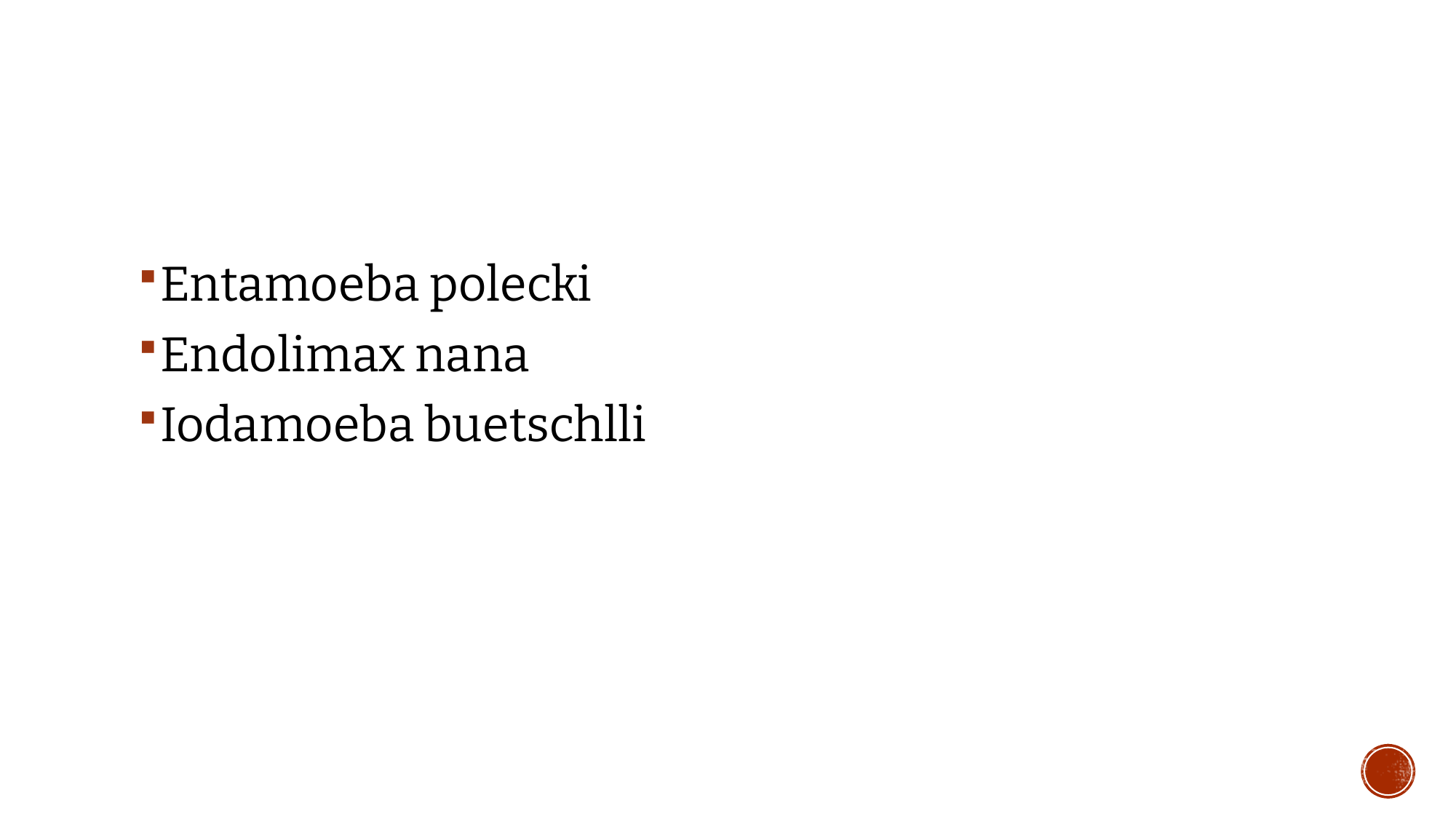

#
Entamoeba polecki
Endolimax nana
Iodamoeba buetschlli